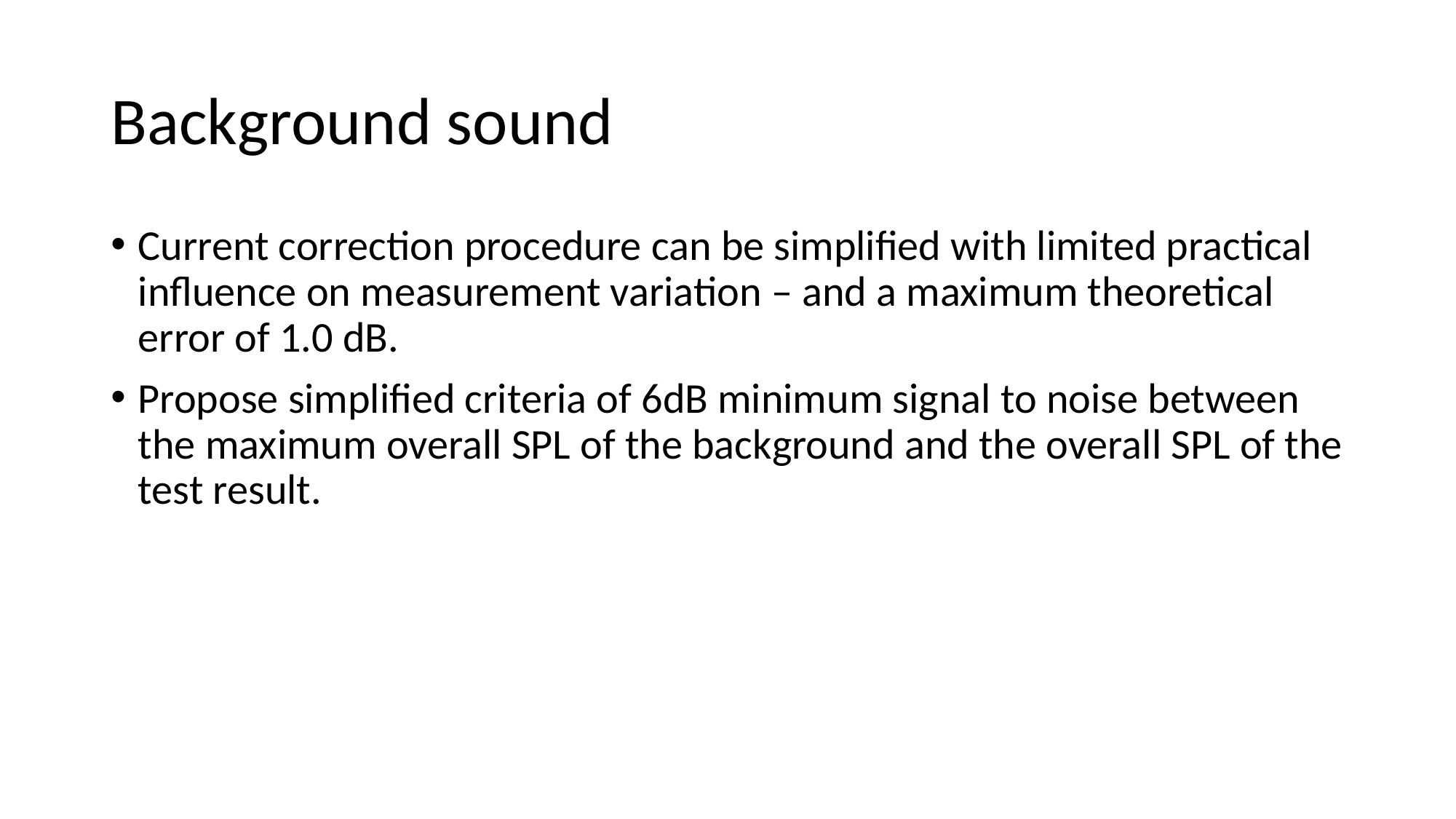

# Background sound
Current correction procedure can be simplified with limited practical influence on measurement variation – and a maximum theoretical error of 1.0 dB.
Propose simplified criteria of 6dB minimum signal to noise between the maximum overall SPL of the background and the overall SPL of the test result.